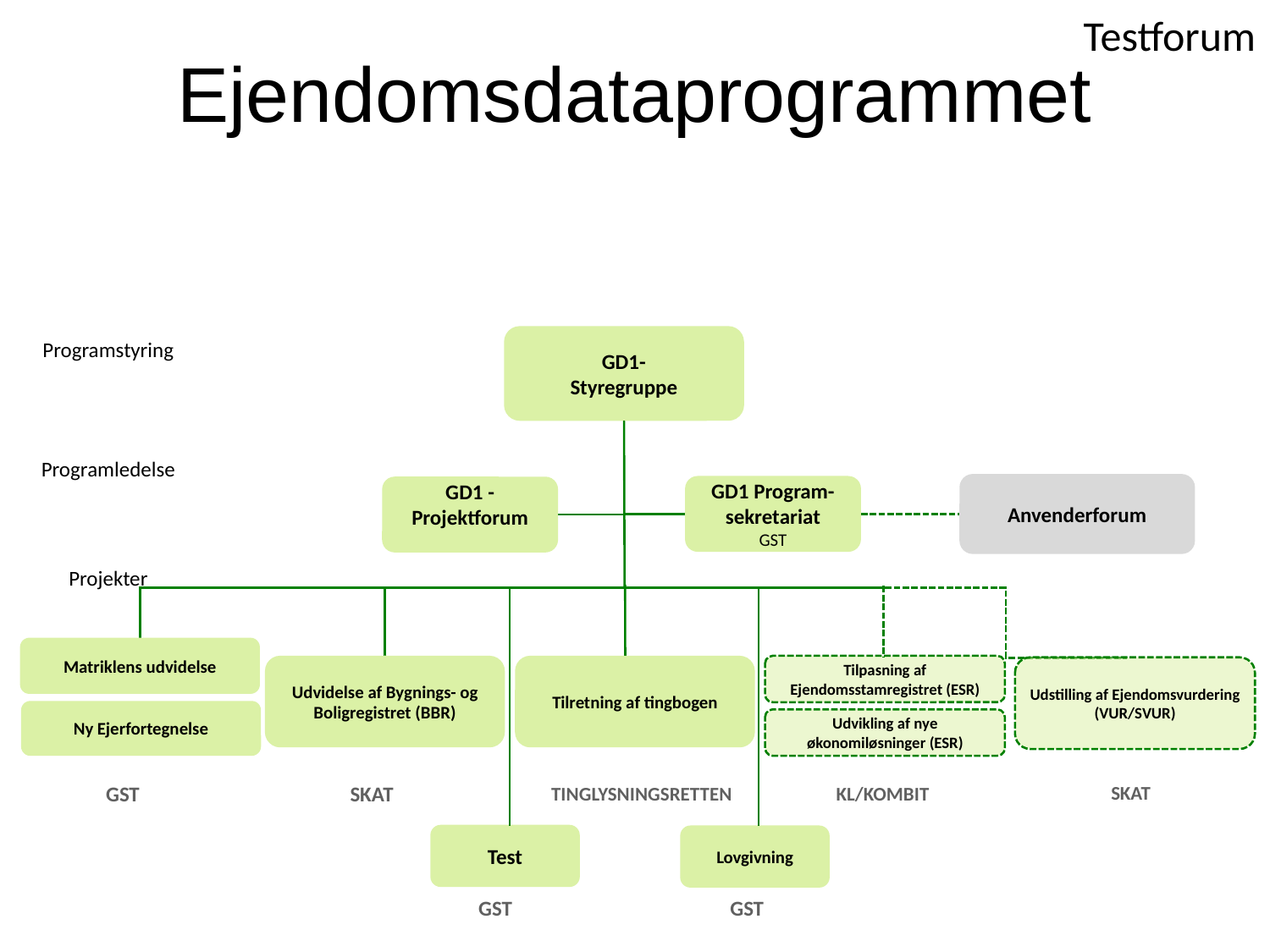

Ejendomsdataprogrammet
Programstyring
GD1-
Styregruppe
Programledelse
Anvenderforum
GD1 Program-
sekretariat
GST
GD1 - Projektforum
Projekter

Matriklens udvidelse
Udvidelse af Bygnings- og Boligregistret (BBR)
Tilretning af tingbogen
Tilpasning af Ejendomsstamregistret (ESR)
Udstilling af Ejendomsvurdering
(VUR/SVUR)
Ny Ejerfortegnelse

Udvikling af nye økonomiløsninger (ESR)
GST
SKAT
SKAT
TINGLYSNINGSRETTEN
KL/KOMBIT

Test

Lovgivning

GST
GST
4